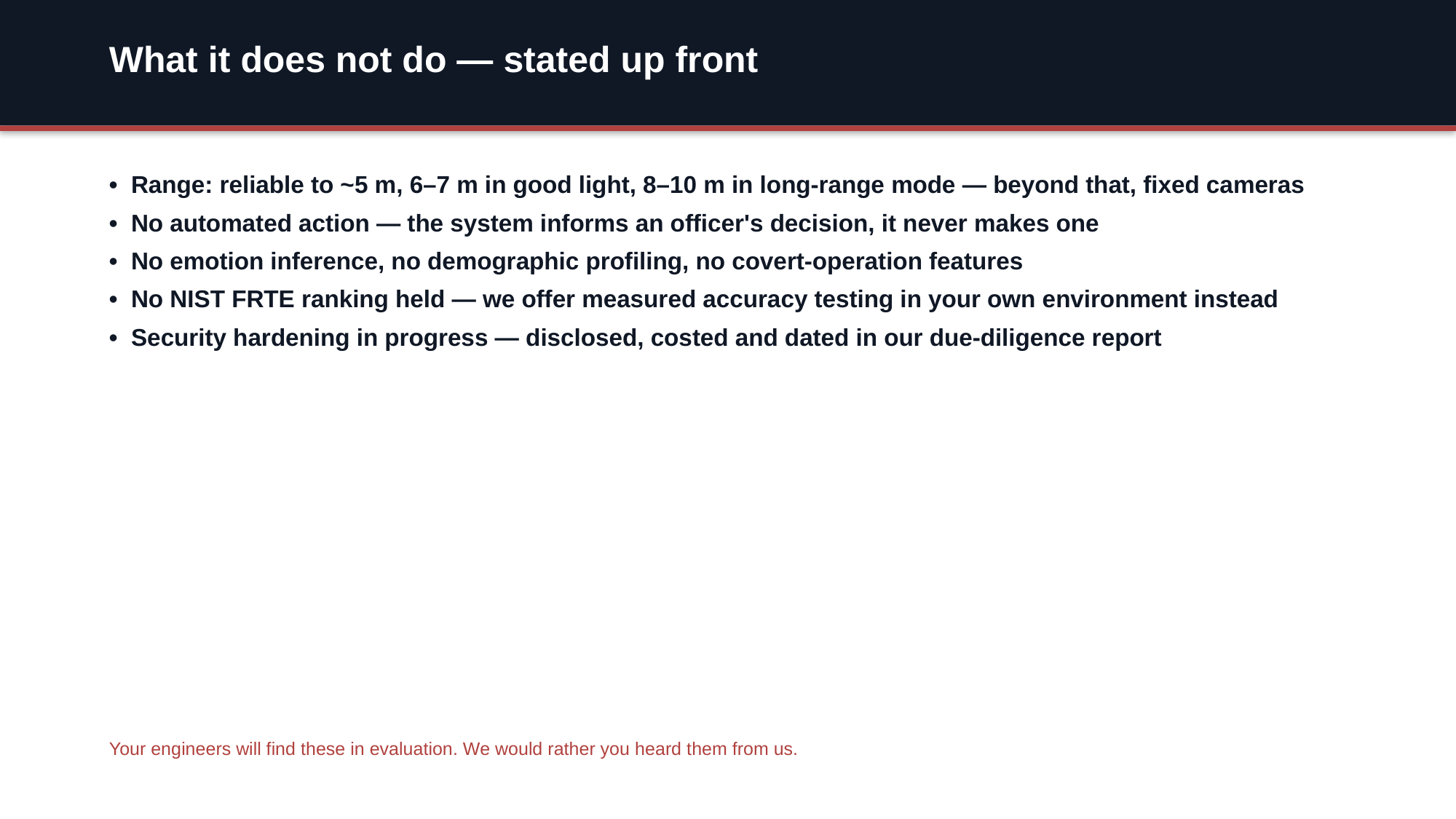

What it does not do — stated up front

•  Range: reliable to ~5 m, 6–7 m in good light, 8–10 m in long-range mode — beyond that, fixed cameras
•  No automated action — the system informs an officer's decision, it never makes one
•  No emotion inference, no demographic profiling, no covert-operation features
•  No NIST FRTE ranking held — we offer measured accuracy testing in your own environment instead
•  Security hardening in progress — disclosed, costed and dated in our due-diligence report
Your engineers will find these in evaluation. We would rather you heard them from us.